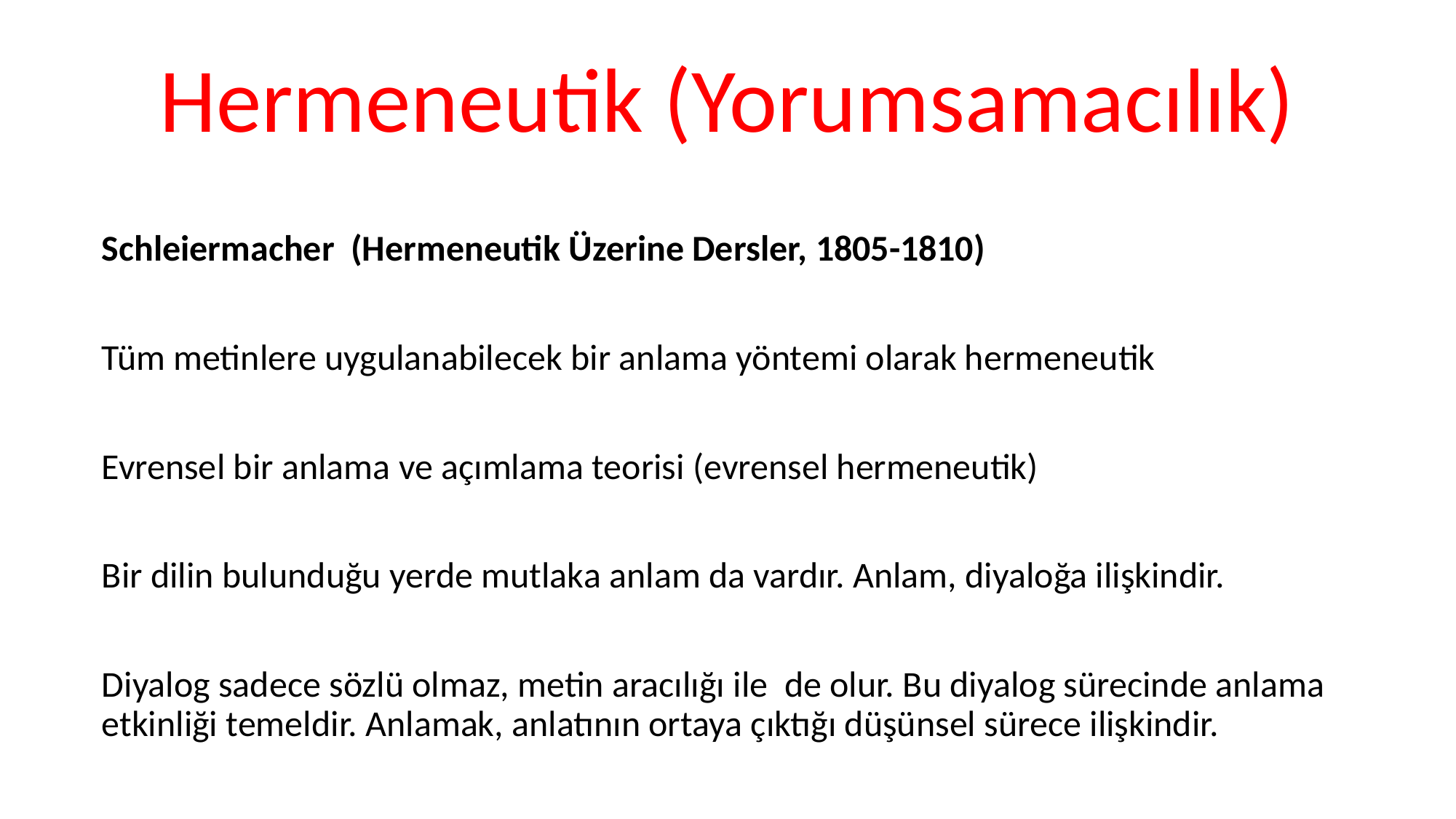

# Hermeneutik (Yorumsamacılık)

Schleiermacher  (Hermeneutik Üzerine Dersler, 1805-1810)

Tüm metinlere uygulanabilecek bir anlama yöntemi olarak hermeneutik

Evrensel bir anlama ve açımlama teorisi (evrensel hermeneutik)

Bir dilin bulunduğu yerde mutlaka anlam da vardır. Anlam, diyaloğa ilişkindir.

Diyalog sadece sözlü olmaz, metin aracılığı ile  de olur. Bu diyalog sürecinde anlama etkinliği temeldir. Anlamak, anlatının ortaya çıktığı düşünsel sürece ilişkindir.